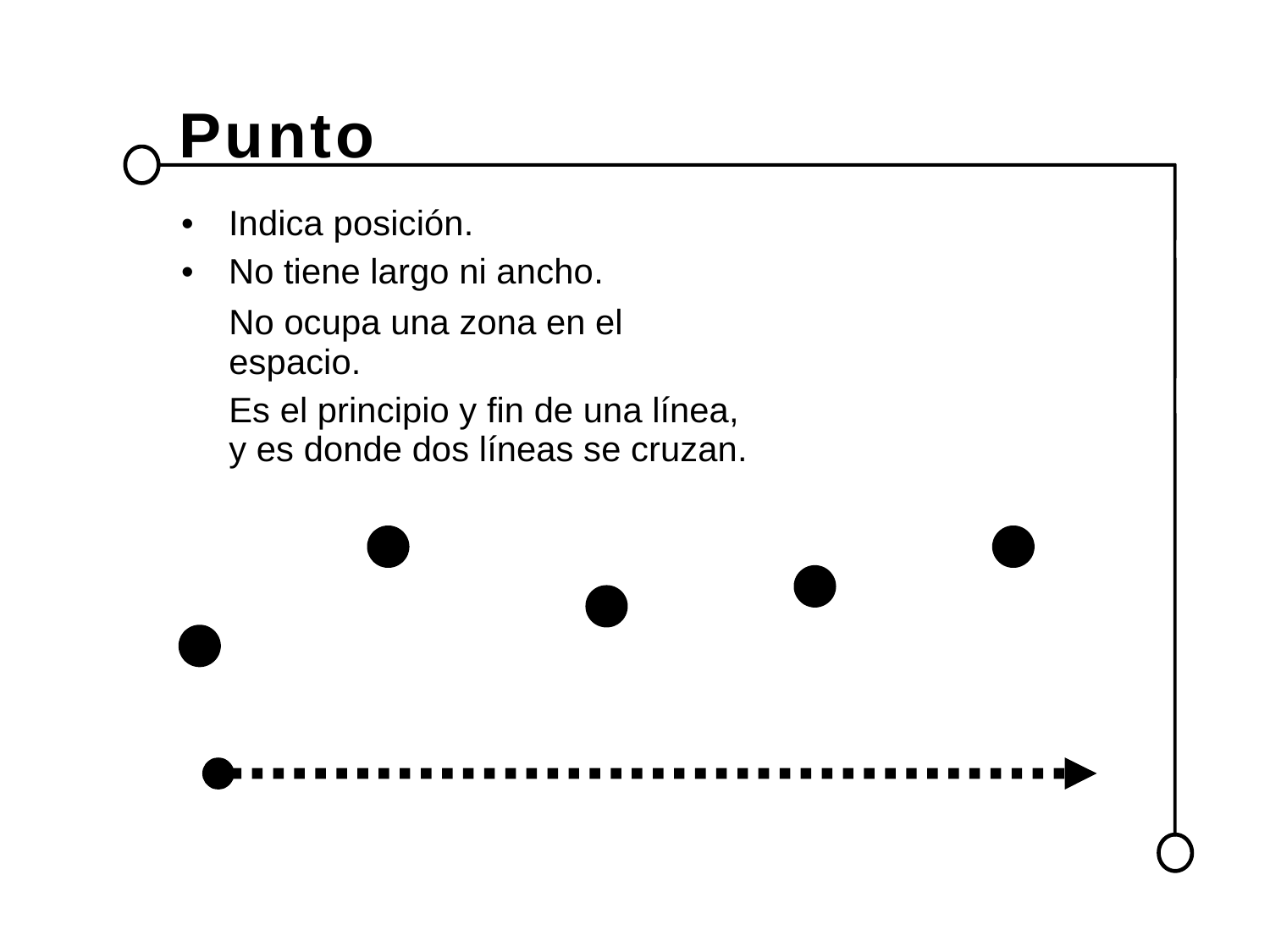

Punto

•   Indica posición.
•   No tiene largo ni ancho.
	No ocupa una zona en el espacio.
	Es el principio y fin de una línea, y es donde dos líneas se cruzan.